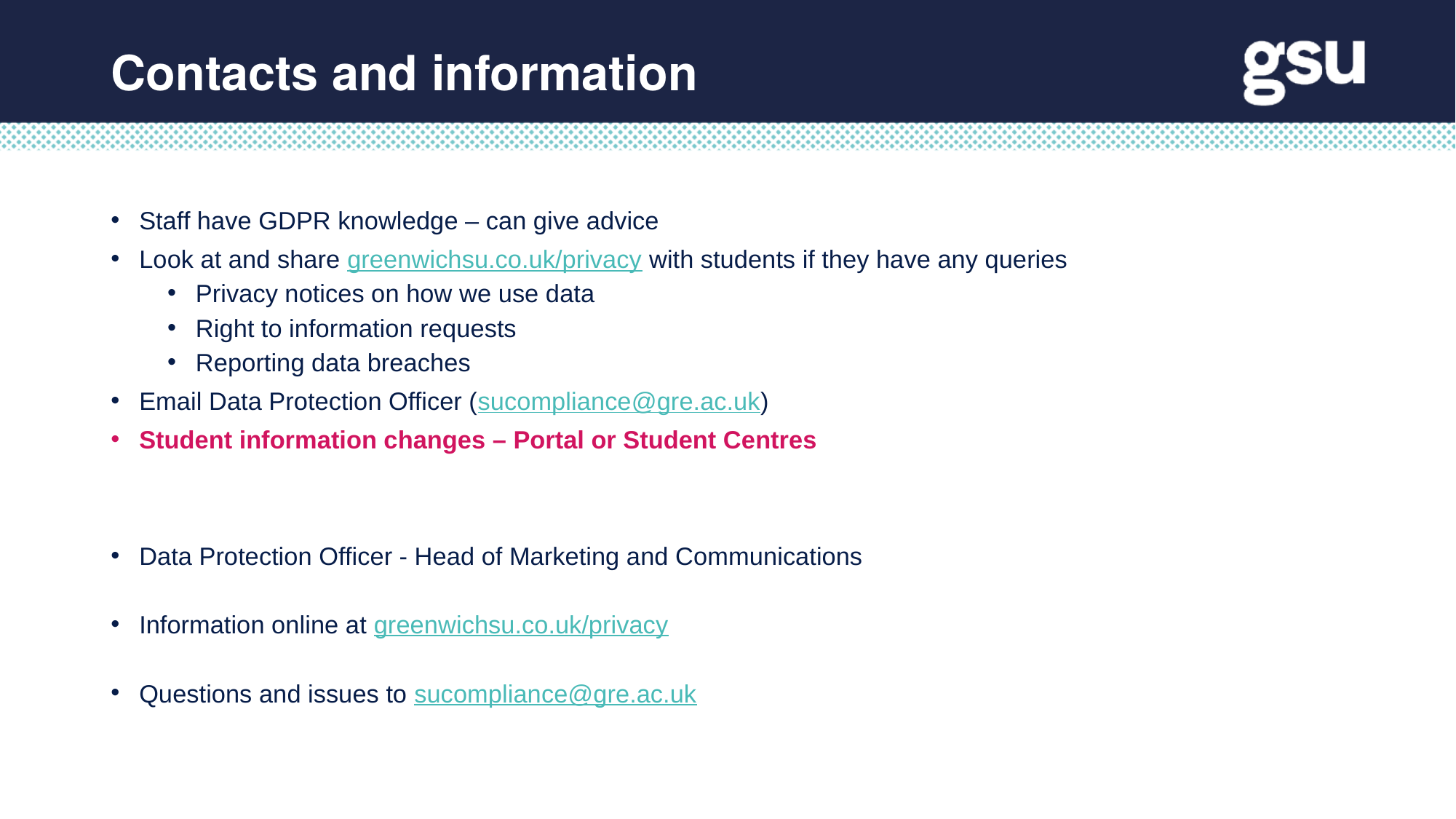

Contacts and information
Staff have GDPR knowledge – can give advice
Look at and share greenwichsu.co.uk/privacy with students if they have any queries
Privacy notices on how we use data
Right to information requests
Reporting data breaches
Email Data Protection Officer (sucompliance@gre.ac.uk)
Student information changes – Portal or Student Centres

Data Protection Officer - Head of Marketing and Communications
Information online at greenwichsu.co.uk/privacy
Questions and issues to sucompliance@gre.ac.uk